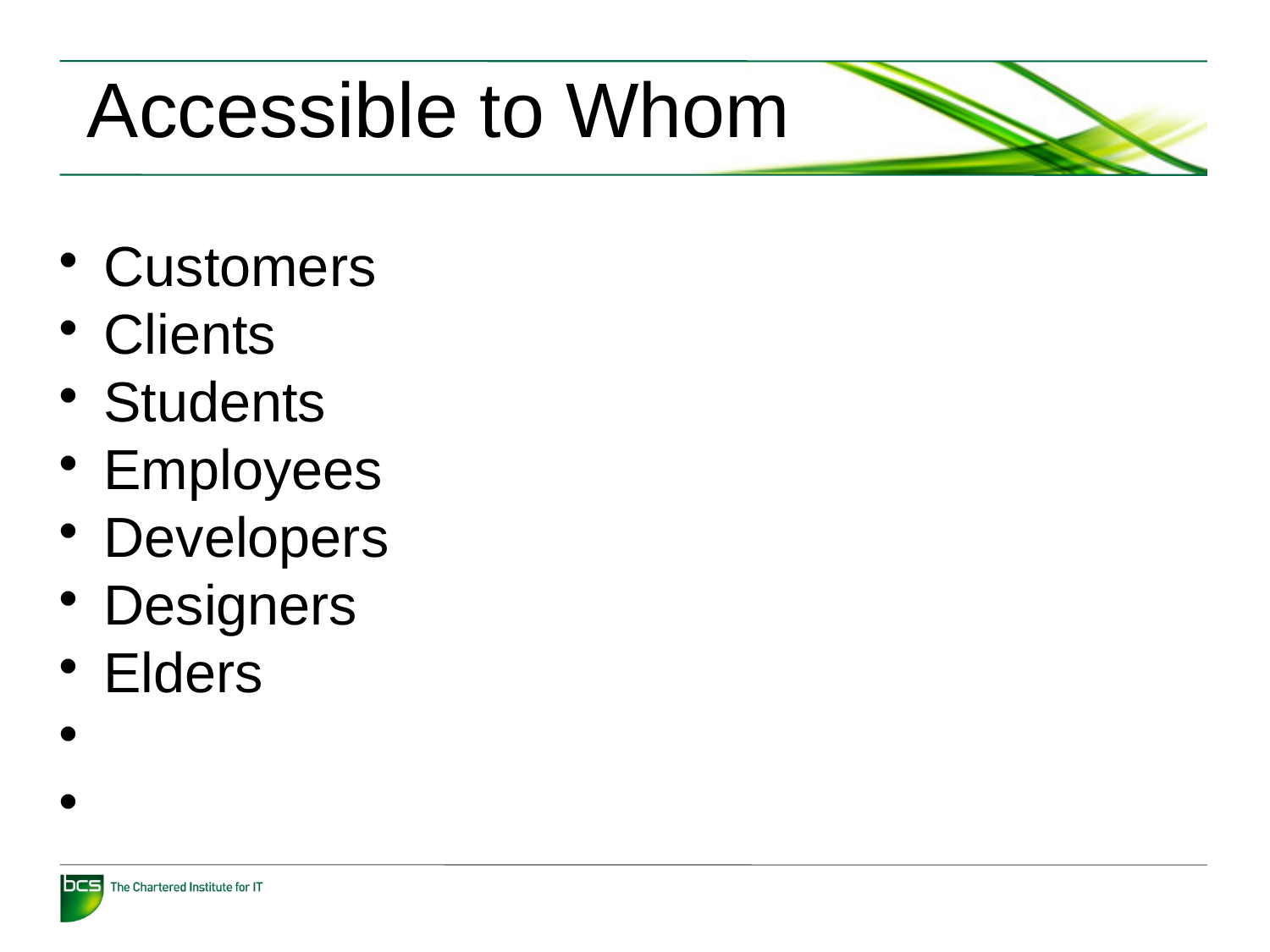

Accessible to Whom
Customers
Clients
Students
Employees
Developers
Designers
Elders